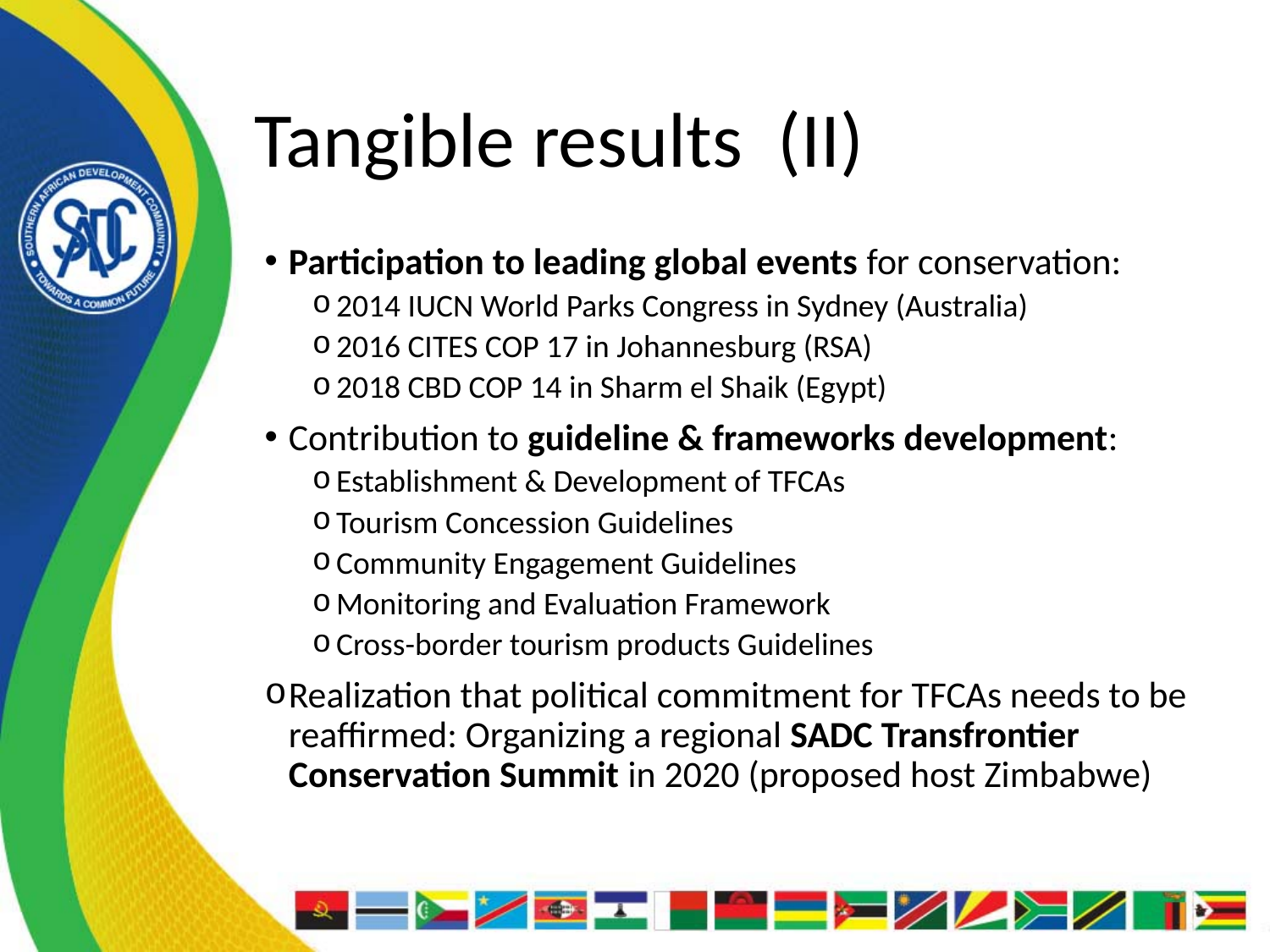

# Tangible results  (II)
Participation to leading global events for conservation:
2014 IUCN World Parks Congress in Sydney (Australia)
2016 CITES COP 17 in Johannesburg (RSA)
2018 CBD COP 14 in Sharm el Shaik (Egypt)
Contribution to guideline & frameworks development:
Establishment & Development of TFCAs
Tourism Concession Guidelines
Community Engagement Guidelines
Monitoring and Evaluation Framework
Cross-border tourism products Guidelines
Realization that political commitment for TFCAs needs to be reaffirmed: Organizing a regional SADC Transfrontier Conservation Summit in 2020 (proposed host Zimbabwe)